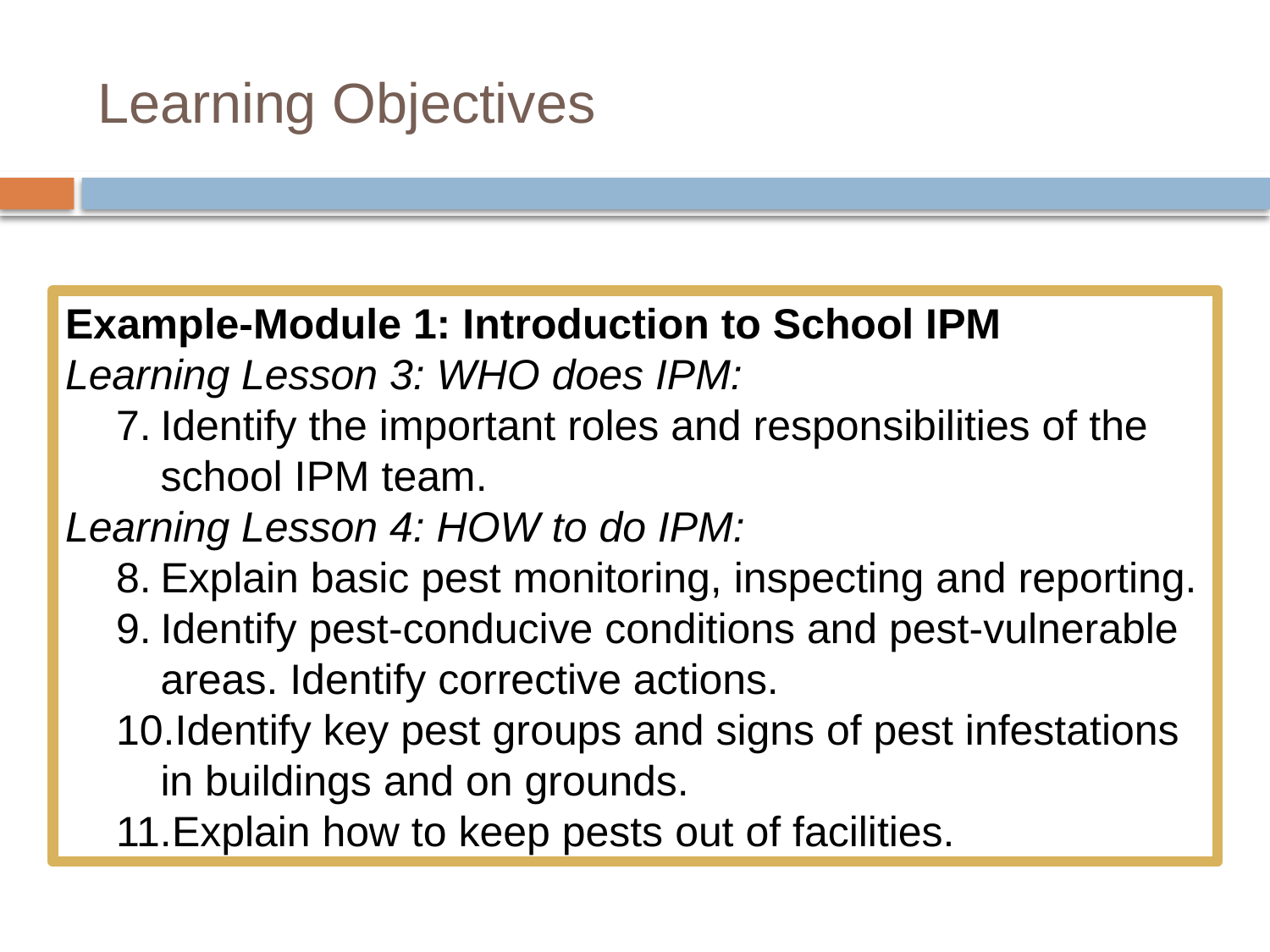

# Learning Objectives
Example-Module 1: Introduction to School IPM
Learning Lesson 3: WHO does IPM:
Identify the important roles and responsibilities of the school IPM team.
Learning Lesson 4: HOW to do IPM:
Explain basic pest monitoring, inspecting and reporting.
Identify pest-conducive conditions and pest-vulnerable areas. Identify corrective actions.
Identify key pest groups and signs of pest infestations in buildings and on grounds.
Explain how to keep pests out of facilities.